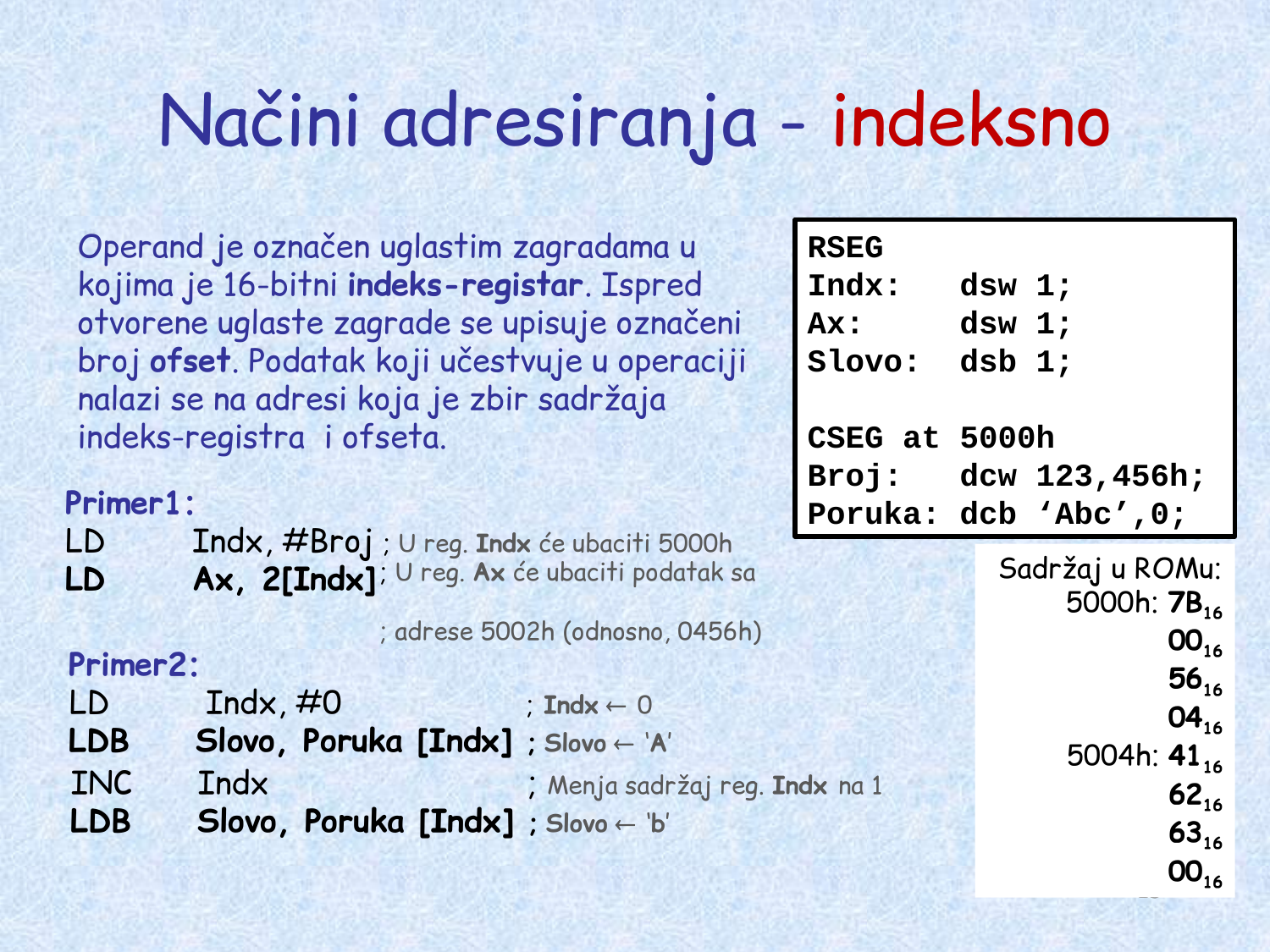

# Načini adresiranja - indeksno
Operand je označen uglastim zagradama u kojima je 16-bitni indeks-registar. Ispred otvorene uglaste zagrade se upisuje označeni broj ofset. Podatak koji učestvuje u operaciji nalazi se na adresi koja je zbir sadržaja indeks-registra  i ofseta.
RSEG
Indx:   dsw 1;
Ax:     dsw 1;
Slovo:  dsb 1;

CSEG at 5000h
Broj:   dcw 123,456h;
Poruka: dcb ‘Abc’,0;
Primer1:
LD	Indx, #Broj ; U reg. Indx će ubaciti 5000h
LD	Ax, 2[Indx]
Sadržaj u ROMu:
5000h: 7B16
0016
5616
0416
5004h: 4116
6216
6316
0016
; U reg. Ax će ubaciti podatak sa
; adrese 5002h (odnosno, 0456h)
Primer2:
LD	 Indx, #0 	        ; Indx ← 0
LDB	Slovo, Poruka [Indx] ; Slovo ← ‘A’
INC	Indx		        ; Menja sadržaj reg. Indx na 1
LDB	Slovo, Poruka [Indx] ; Slovo ← ‘b’
13